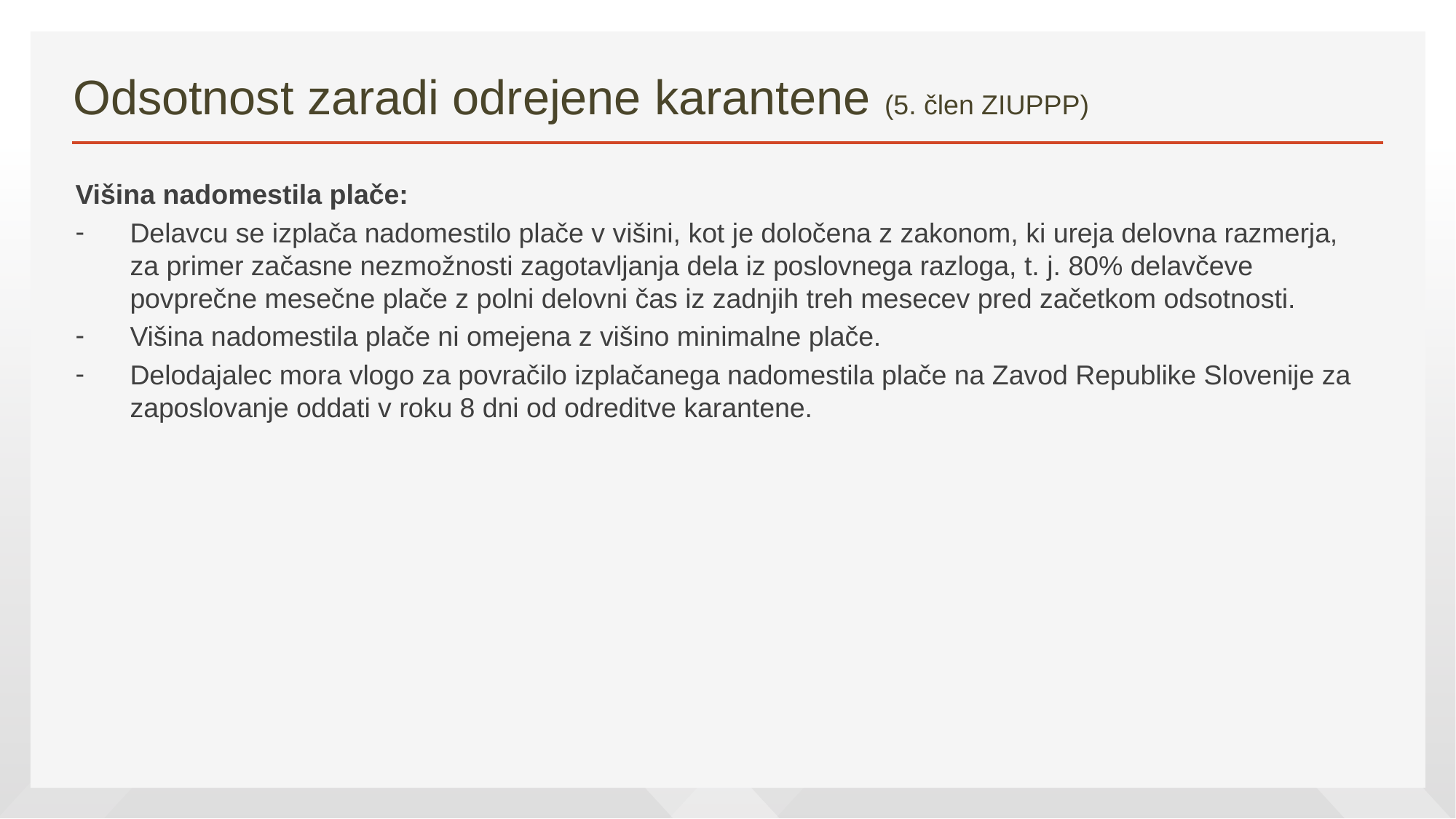

# Odsotnost zaradi odrejene karantene (5. člen ZIUPPP)
Višina nadomestila plače:
Delavcu se izplača nadomestilo plače v višini, kot je določena z zakonom, ki ureja delovna razmerja, za primer začasne nezmožnosti zagotavljanja dela iz poslovnega razloga, t. j. 80% delavčeve povprečne mesečne plače z polni delovni čas iz zadnjih treh mesecev pred začetkom odsotnosti.
Višina nadomestila plače ni omejena z višino minimalne plače.
Delodajalec mora vlogo za povračilo izplačanega nadomestila plače na Zavod Republike Slovenije za zaposlovanje oddati v roku 8 dni od odreditve karantene.